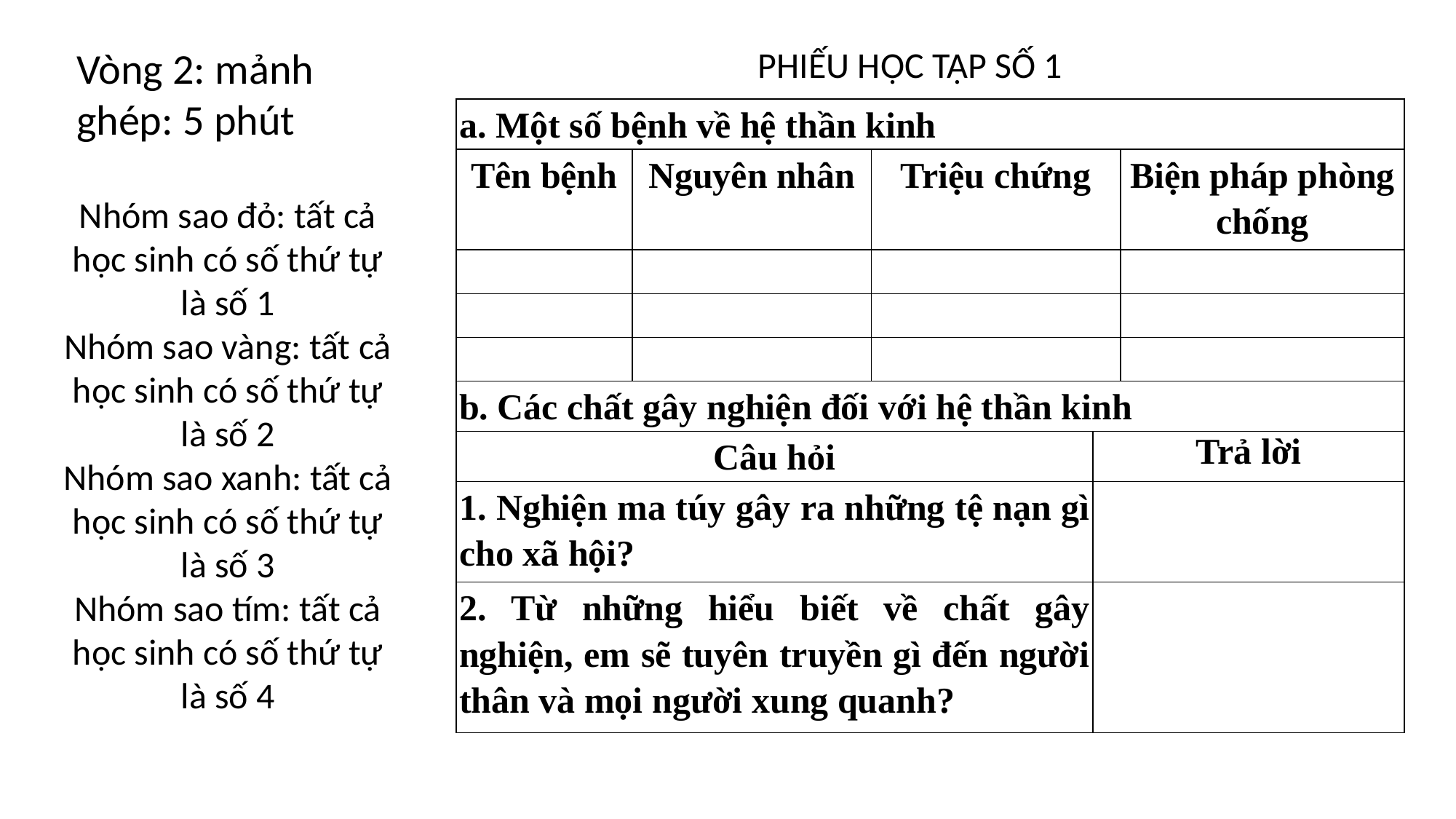

Vòng 2: mảnh ghép: 5 phút
PHIẾU HỌC TẬP SỐ 1
| a. Một số bệnh về hệ thần kinh |  |  |  |  |
| --- | --- | --- | --- | --- |
| Tên bệnh | Nguyên nhân | Triệu chứng |  | Biện pháp phòng chống |
|  |  |  |  |  |
|  |  |  |  |  |
|  |  |  |  |  |
| b. Các chất gây nghiện đối với hệ thần kinh |  |  |  |  |
| Câu hỏi |  | Trả lời | Trả lời |  |
| 1. Nghiện ma túy gây ra những tệ nạn gì cho xã hội? |  |  |  |  |
| 2. Từ những hiểu biết về chất gây nghiện, em sẽ tuyên truyền gì đến người thân và mọi người xung quanh? |  |  |  |  |
Nhóm sao đỏ: tất cả học sinh có số thứ tự là số 1
Nhóm sao vàng: tất cả học sinh có số thứ tự là số 2
Nhóm sao xanh: tất cả học sinh có số thứ tự là số 3
Nhóm sao tím: tất cả học sinh có số thứ tự là số 4